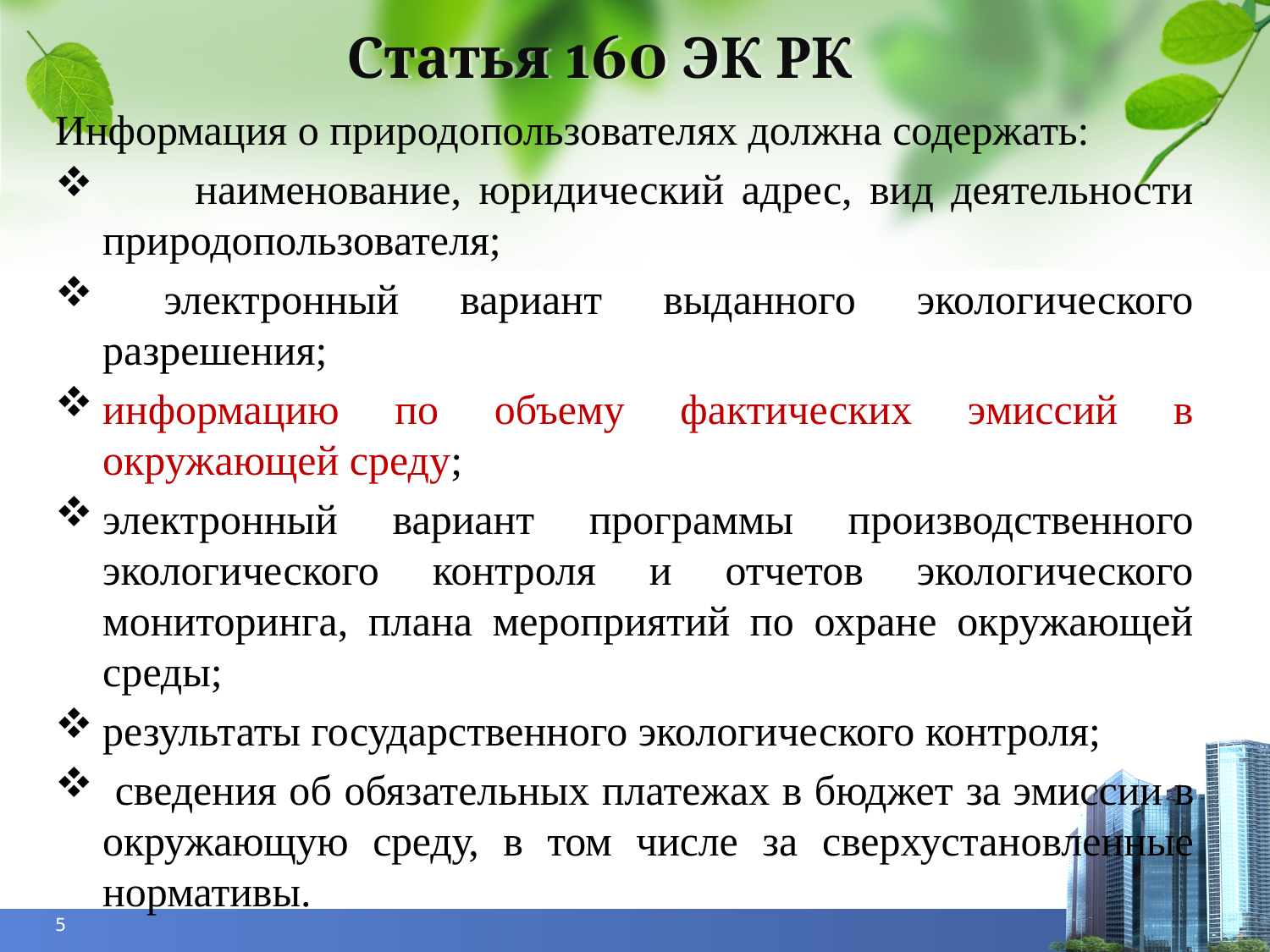

# Статья 160 ЭК РК
Информация о природопользователях должна содержать:
	 наименование, юридический адрес, вид деятельности природопользователя;
 электронный вариант выданного экологического разрешения;
информацию по объему фактических эмиссий в окружающей среду;
электронный вариант программы производственного экологического контроля и отчетов экологического мониторинга, плана мероприятий по охране окружающей среды;
результаты государственного экологического контроля;
 сведения об обязательных платежах в бюджет за эмиссии в окружающую среду, в том числе за сверхустановленные нормативы.

5